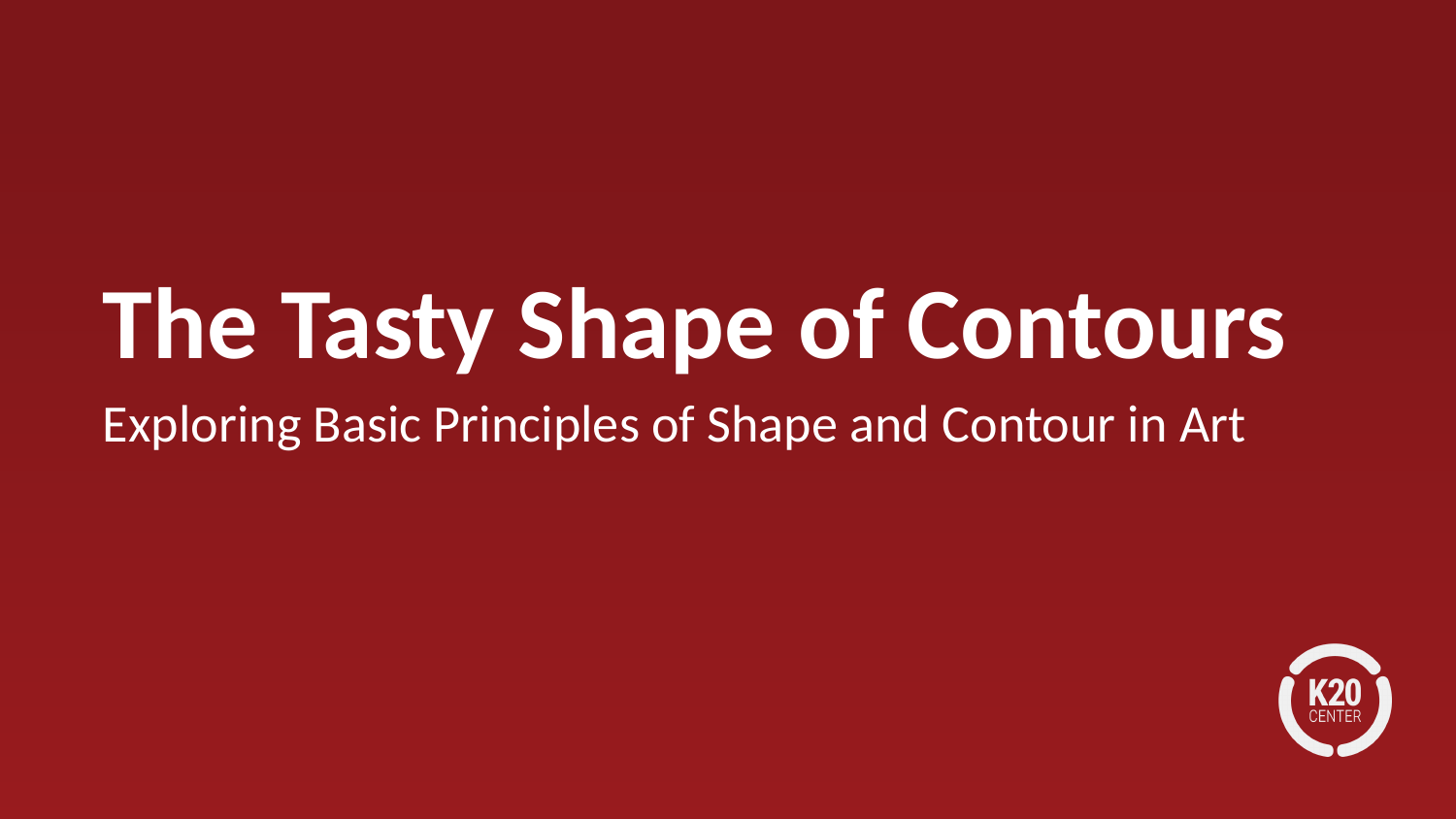

# The Tasty Shape of Contours
Exploring Basic Principles of Shape and Contour in Art